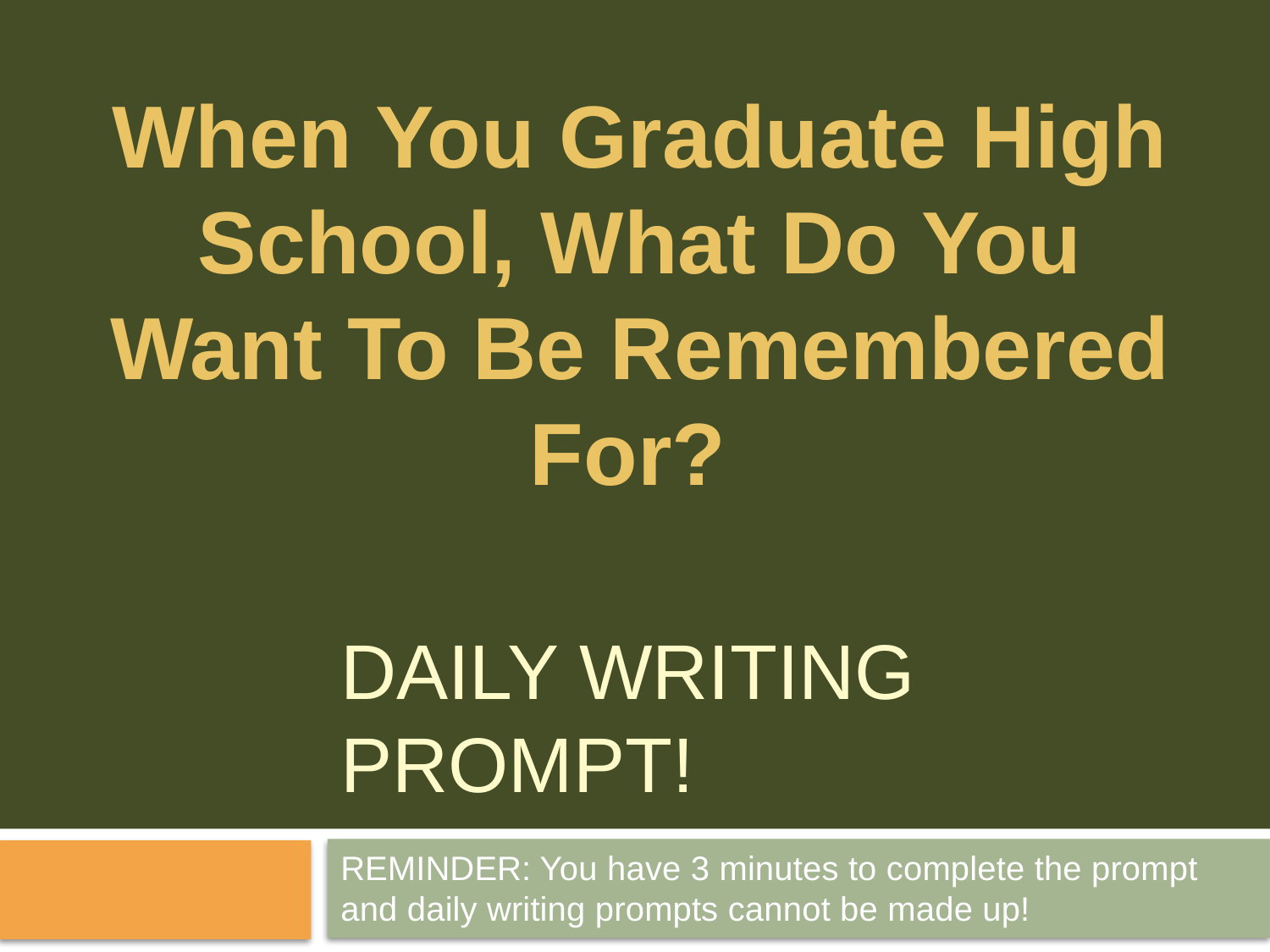

When You Graduate High School, What Do You Want To Be Remembered For?
# Daily Writing Prompt!
REMINDER: You have 3 minutes to complete the prompt and daily writing prompts cannot be made up!